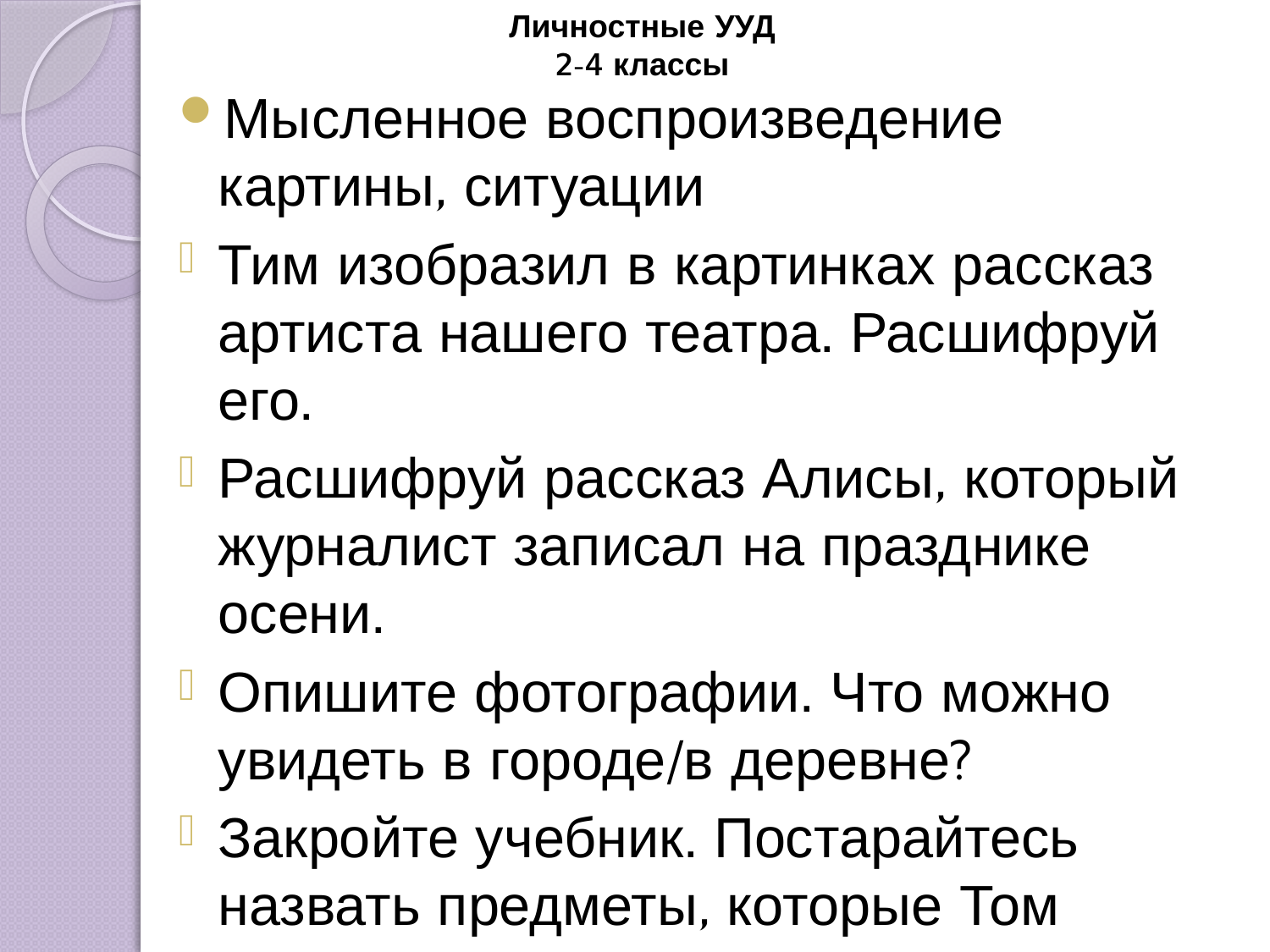

Личностные УУД
2-4 классы
Мысленное воспроизведение картины, ситуации
Тим изобразил в картинках рассказ артиста нашего театра. Расшифруй его.
Расшифруй рассказ Алисы, который журналист записал на празднике осени.
Опишите фотографии. Что можно увидеть в городе/в деревне?
Закройте учебник. Постарайтесь назвать предметы, которые Том выложил на стол.